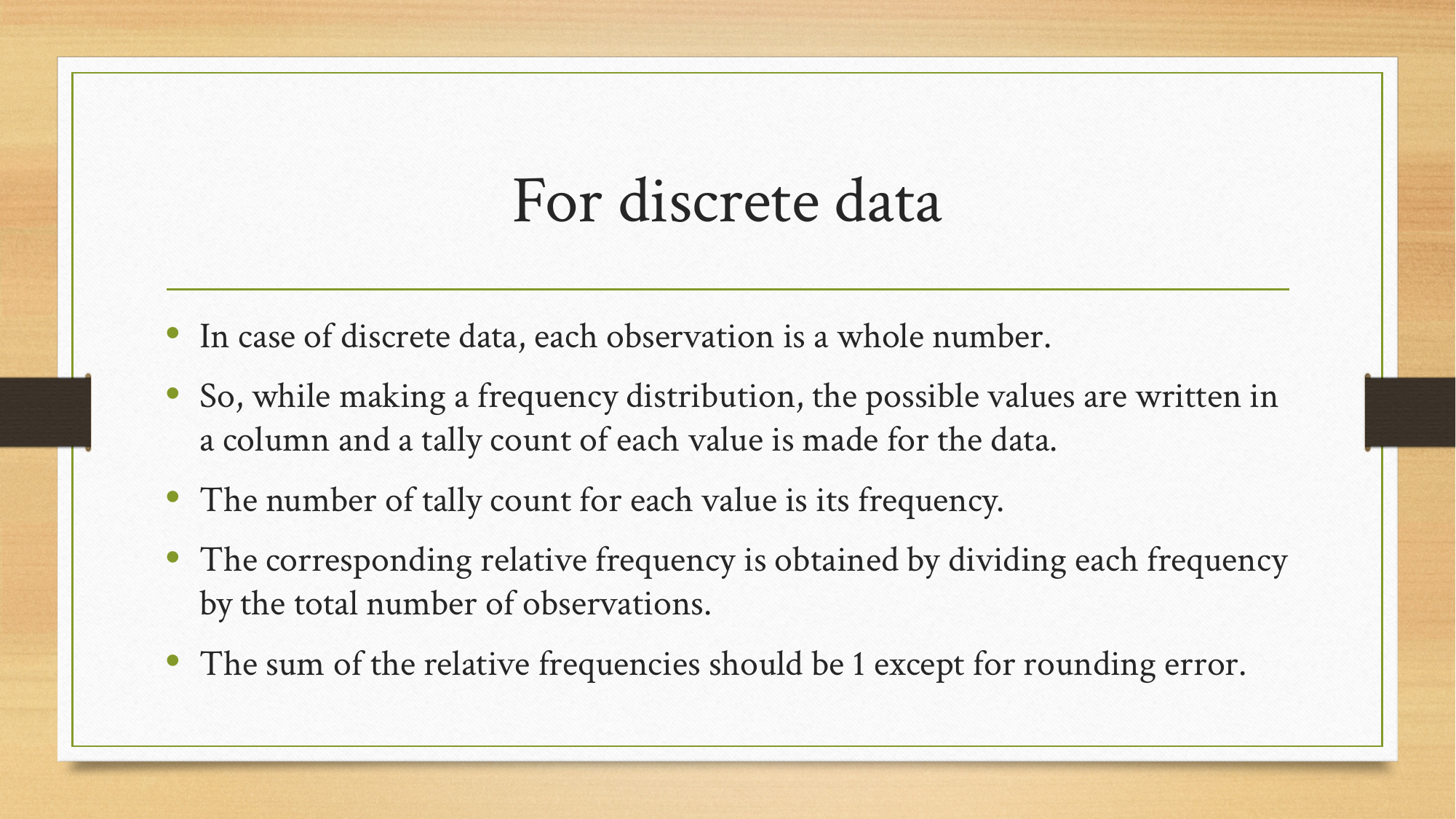

# For discrete data
In case of discrete data, each observation is a whole number.
So, while making a frequency distribution, the possible values are written in a column and a tally count of each value is made for the data.
The number of tally count for each value is its frequency.
The corresponding relative frequency is obtained by dividing each frequency by the total number of observations.
The sum of the relative frequencies should be 1 except for rounding error.